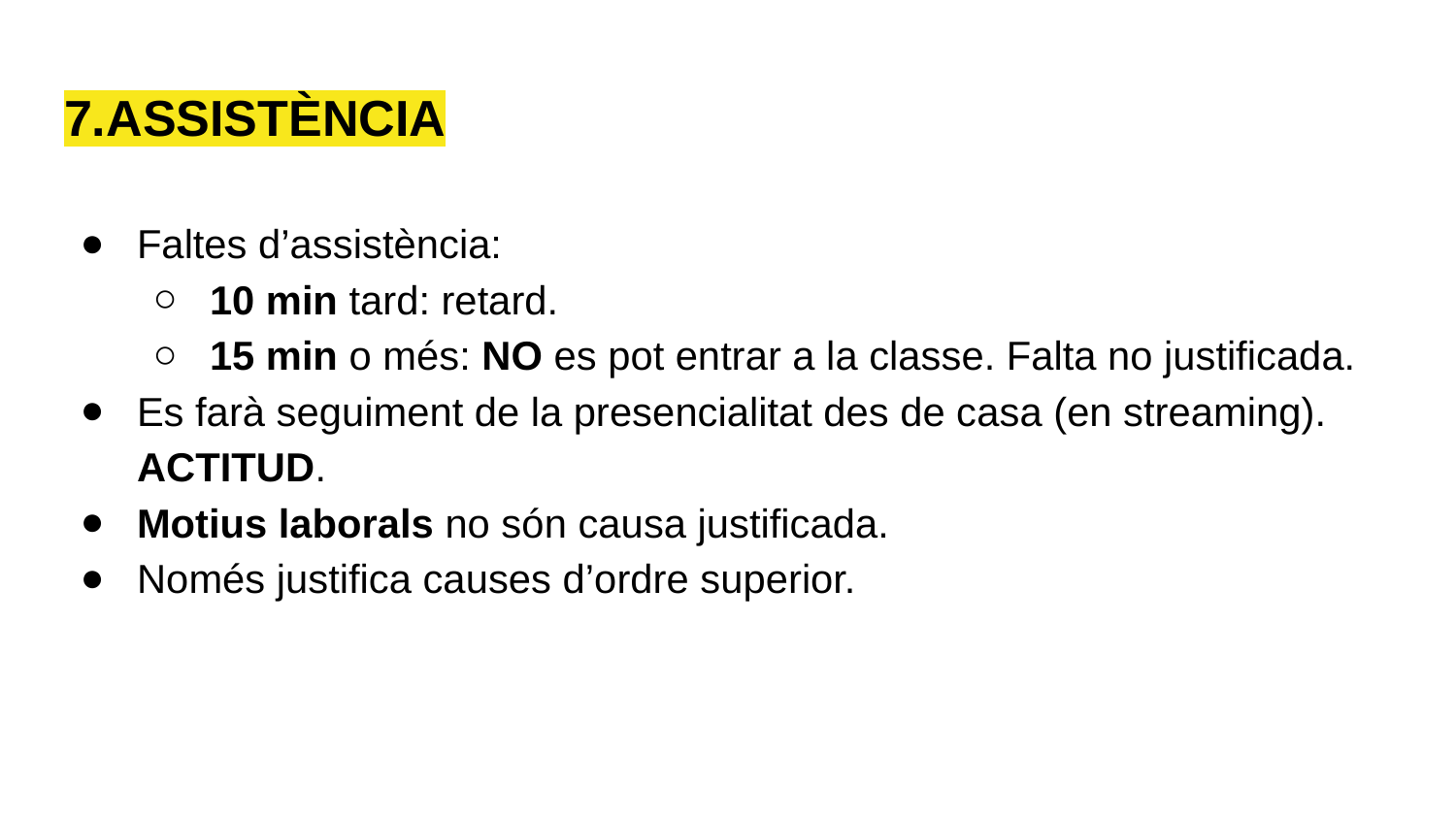

# 7.ASSISTÈNCIA
Faltes d’assistència:
10 min tard: retard.
15 min o més: NO es pot entrar a la classe. Falta no justificada.
Es farà seguiment de la presencialitat des de casa (en streaming). ACTITUD.
Motius laborals no són causa justificada.
Només justifica causes d’ordre superior.